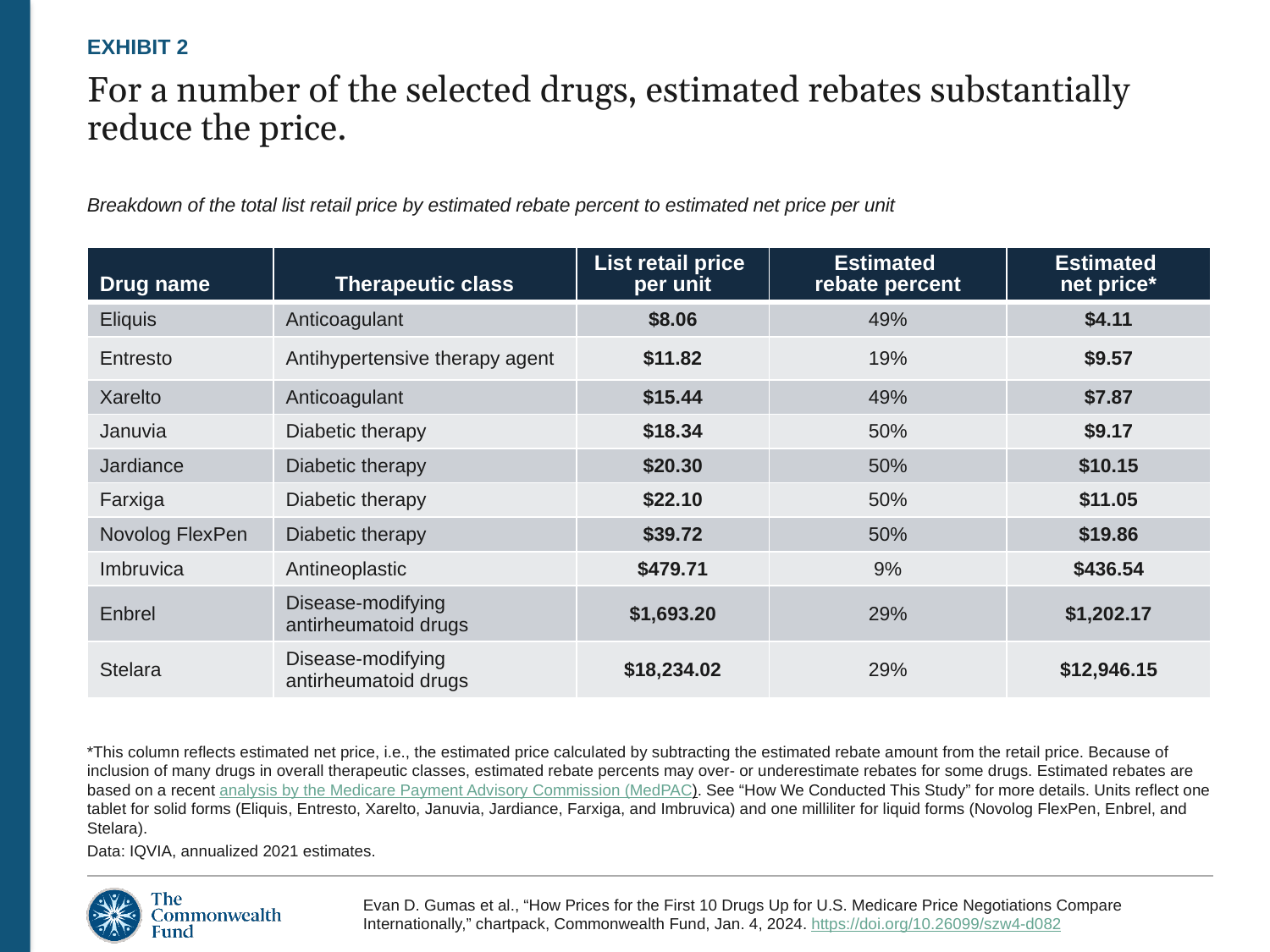

EXHIBIT 2
# For a number of the selected drugs, estimated rebates substantially reduce the price.
Breakdown of the total list retail price by estimated rebate percent to estimated net price per unit

| Drug name | Therapeutic class | List retail price per unit | Estimated rebate percent | Estimated net price\* |
| --- | --- | --- | --- | --- |
| Eliquis | Anticoagulant | $8.06 | 49% | $4.11 |
| Entresto | Antihypertensive therapy agent | $11.82 | 19% | $9.57 |
| Xarelto | Anticoagulant | $15.44 | 49% | $7.87 |
| Januvia | Diabetic therapy | $18.34 | 50% | $9.17 |
| Jardiance | Diabetic therapy | $20.30 | 50% | $10.15 |
| Farxiga | Diabetic therapy | $22.10 | 50% | $11.05 |
| Novolog FlexPen | Diabetic therapy | $39.72 | 50% | $19.86 |
| Imbruvica | Antineoplastic | $479.71 | 9% | $436.54 |
| Enbrel | Disease-modifying antirheumatoid drugs | $1,693.20 | 29% | $1,202.17 |
| Stelara | Disease-modifying antirheumatoid drugs | $18,234.02 | 29% | $12,946.15 |
*This column reflects estimated net price, i.e., the estimated price calculated by subtracting the estimated rebate amount from the retail price. Because of inclusion of many drugs in overall therapeutic classes, estimated rebate percents may over- or underestimate rebates for some drugs. Estimated rebates are based on a recent analysis by the Medicare Payment Advisory Commission (MedPAC). See “How We Conducted This Study” for more details. Units reflect one tablet for solid forms (Eliquis, Entresto, Xarelto, Januvia, Jardiance, Farxiga, and Imbruvica) and one milliliter for liquid forms (Novolog FlexPen, Enbrel, and Stelara).
Data: IQVIA, annualized 2021 estimates.